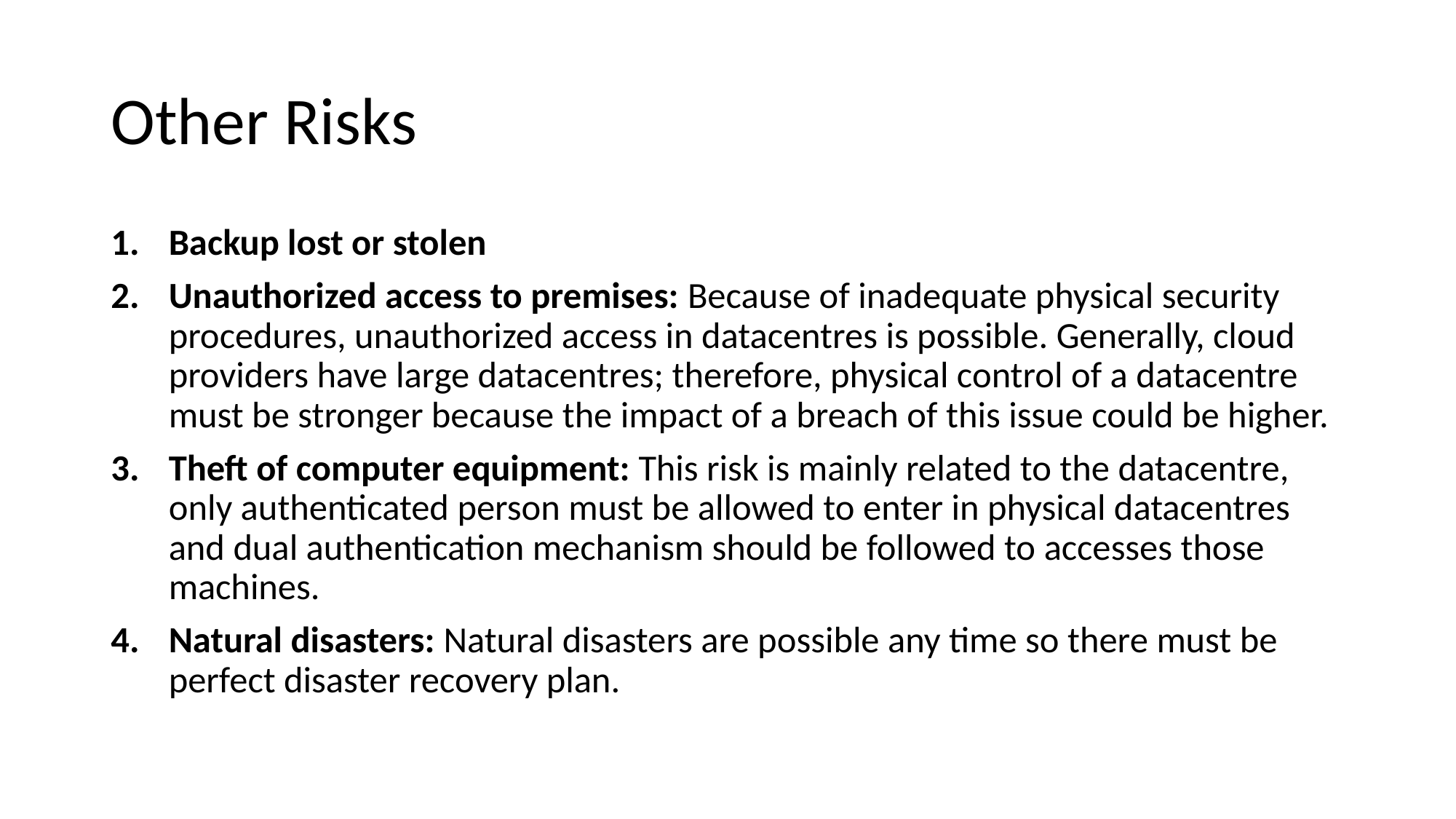

# Other Risks
Backup lost or stolen
Unauthorized access to premises: Because of inadequate physical security procedures, unauthorized access in datacentres is possible. Generally, cloud providers have large datacentres; therefore, physical control of a datacentre must be stronger because the impact of a breach of this issue could be higher.
Theft of computer equipment: This risk is mainly related to the datacentre, only authenticated person must be allowed to enter in physical datacentres and dual authentication mechanism should be followed to accesses those machines.
Natural disasters: Natural disasters are possible any time so there must be perfect disaster recovery plan.